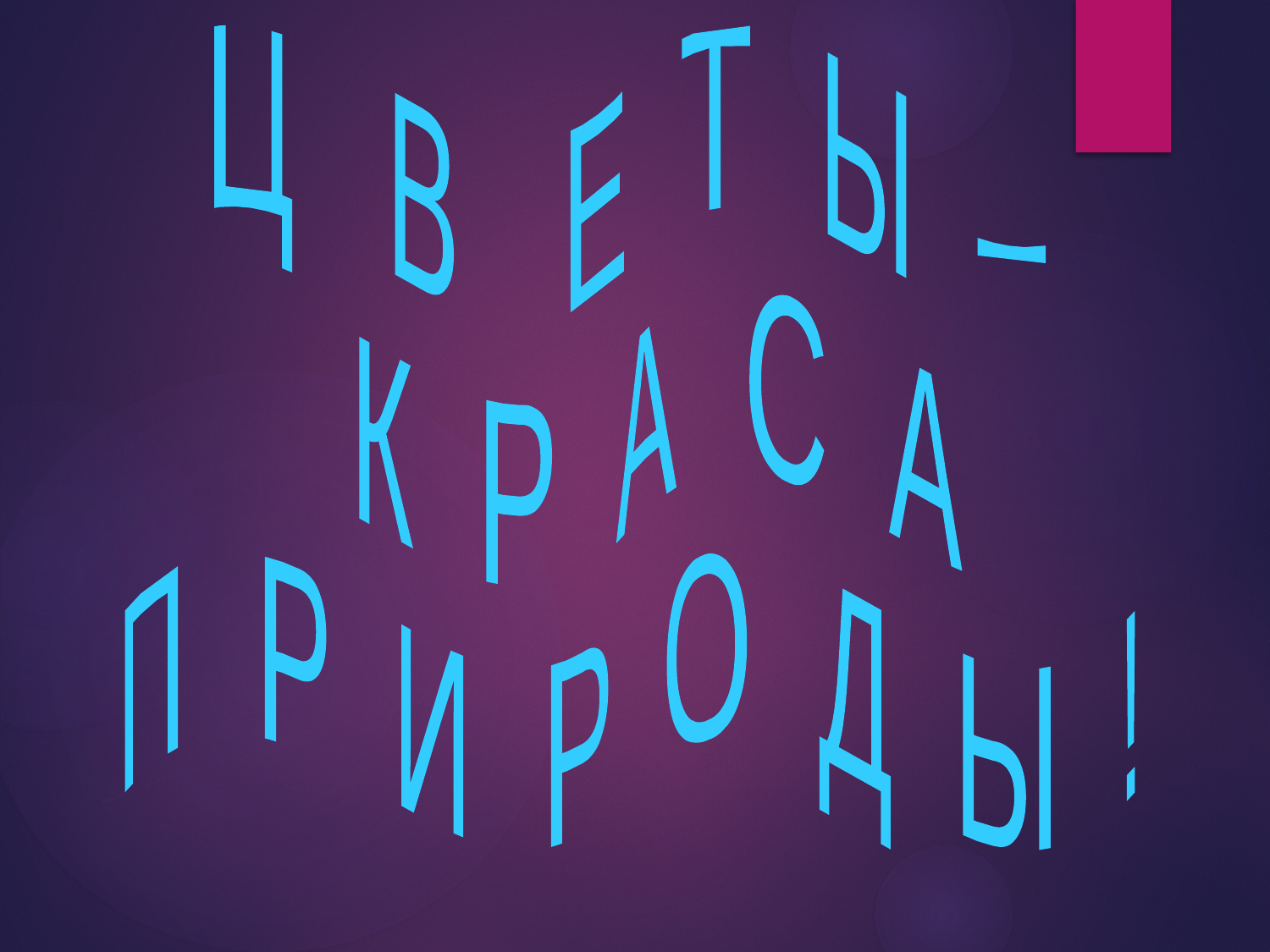

Ц   В   Е  Т  Ы  –
 К  Р  А  С  А
П  Р  И  Р  О  Д  Ы  !